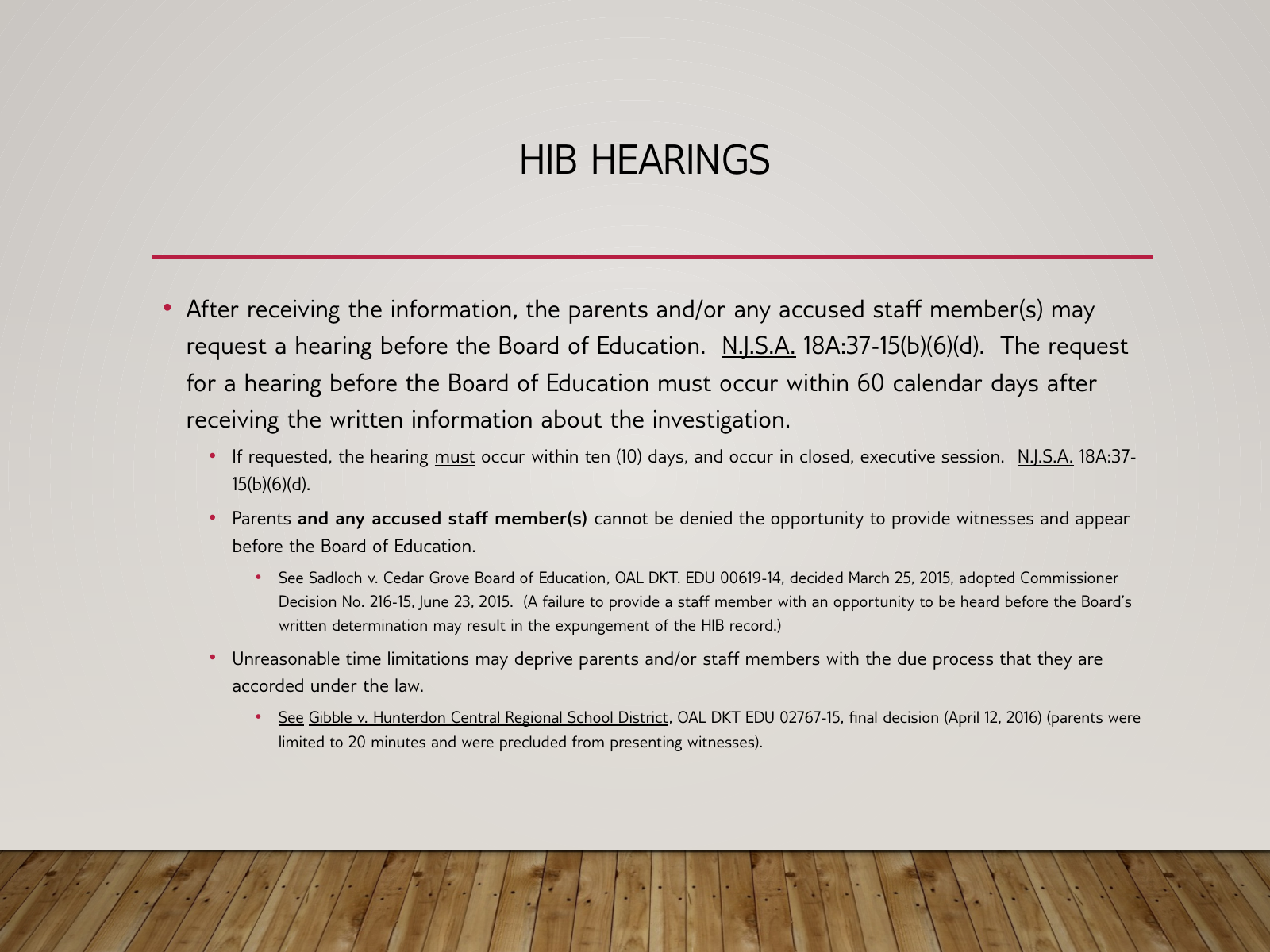

# HIB Hearings
After receiving the information, the parents and/or any accused staff member(s) may request a hearing before the Board of Education.  N.J.S.A. 18A:37-15(b)(6)(d).  The request for a hearing before the Board of Education must occur within 60 calendar days after receiving the written information about the investigation.
If requested, the hearing must occur within ten (10) days, and occur in closed, executive session.  N.J.S.A. 18A:37-15(b)(6)(d).
Parents and any accused staff member(s) cannot be denied the opportunity to provide witnesses and appear before the Board of Education.
See Sadloch v. Cedar Grove Board of Education, OAL DKT. EDU 00619-14, decided March 25, 2015, adopted Commissioner Decision No. 216-15, June 23, 2015.  (A failure to provide a staff member with an opportunity to be heard before the Board’s written determination may result in the expungement of the HIB record.)
Unreasonable time limitations may deprive parents and/or staff members with the due process that they are accorded under the law.
See Gibble v. Hunterdon Central Regional School District, OAL DKT EDU 02767-15, final decision (April 12, 2016) (parents were limited to 20 minutes and were precluded from presenting witnesses).